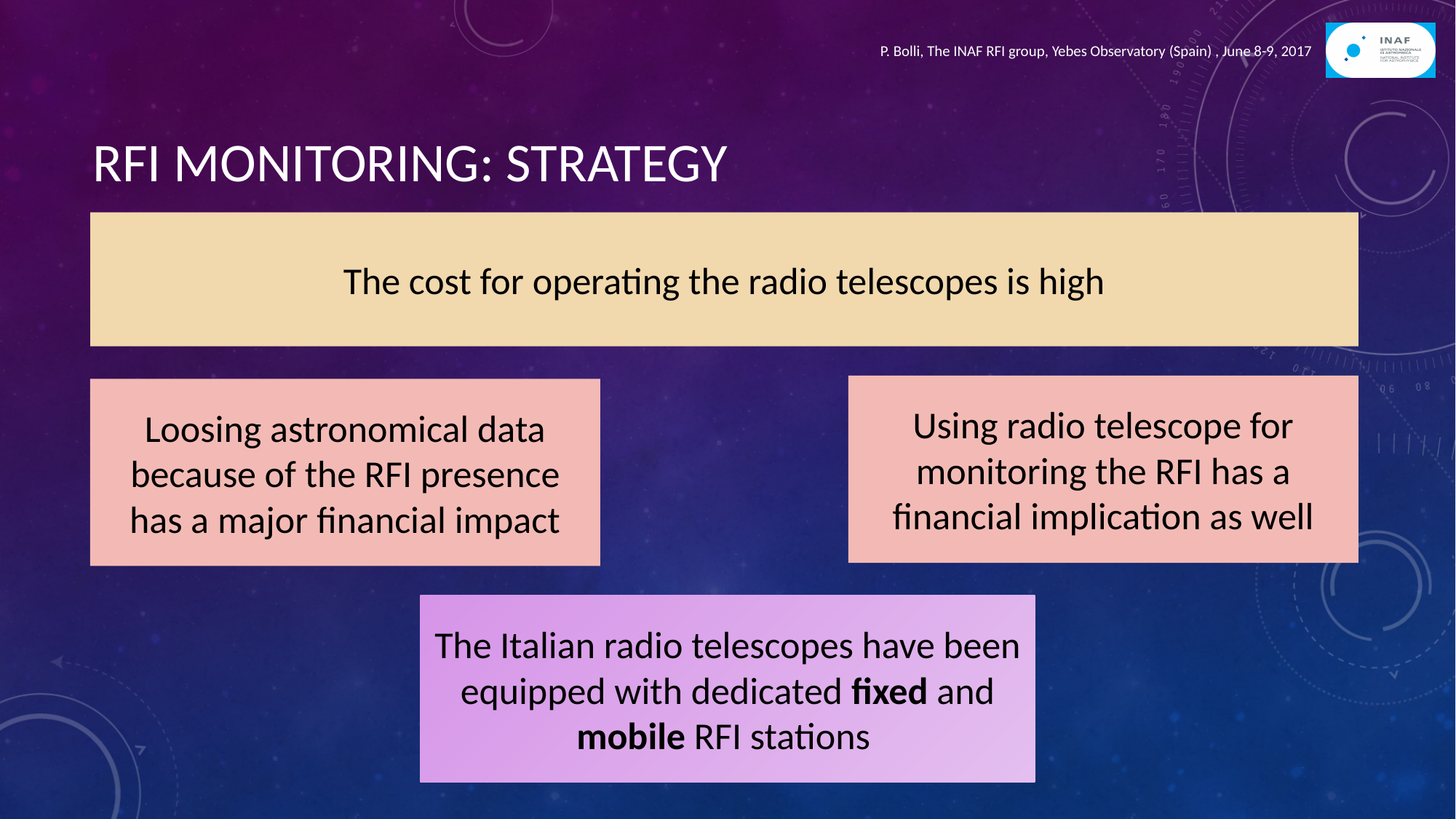

# Rfi monitoring: strategy
The cost for operating the radio telescopes is high
Using radio telescope for monitoring the RFI has a financial implication as well
Loosing astronomical data because of the RFI presence has a major financial impact
The Italian radio telescopes have been equipped with dedicated fixed and mobile RFI stations